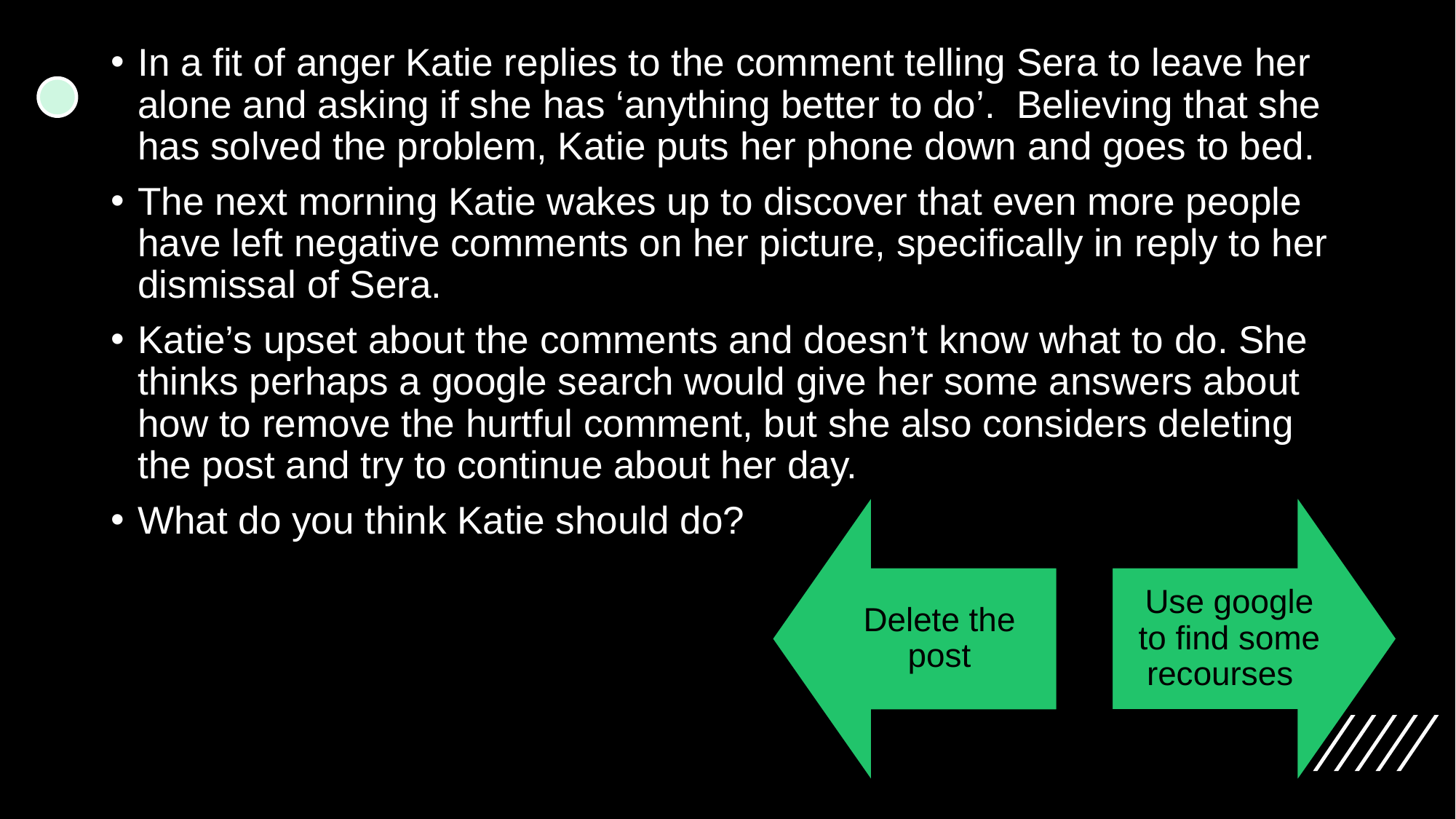

In a fit of anger Katie replies to the comment telling Sera to leave her alone and asking if she has ‘anything better to do’.  Believing that she has solved the problem, Katie puts her phone down and goes to bed.
The next morning Katie wakes up to discover that even more people have left negative comments on her picture, specifically in reply to her dismissal of Sera.
Katie’s upset about the comments and doesn’t know what to do. She thinks perhaps a google search would give her some answers about how to remove the hurtful comment, but she also considers deleting the post and try to continue about her day.
What do you think Katie should do?
Delete the post
Use google to find some recourses